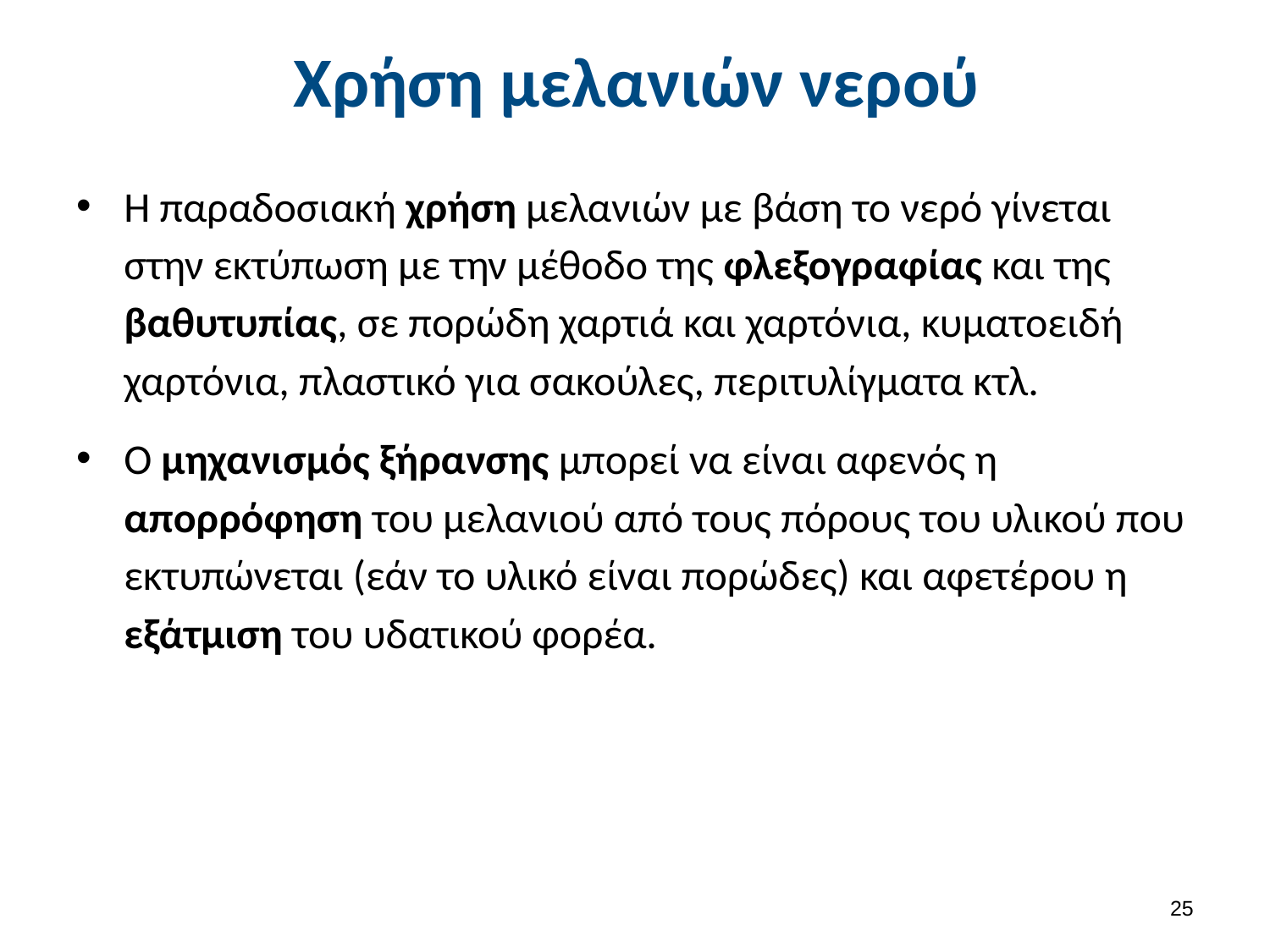

# Χρήση μελανιών νερού
Η παραδοσιακή χρήση μελανιών µε βάση το νερό γίνεται στην εκτύπωση µε την μέθοδο της φλεξογραφίας και της βαθυτυπίας, σε πορώδη χαρτιά και χαρτόνια, κυματοειδή χαρτόνια, πλαστικό για σακούλες, περιτυλίγματα κτλ.
Ο μηχανισμός ξήρανσης μπορεί να είναι αφενός η απορρόφηση του μελανιού από τους πόρους του υλικού που εκτυπώνεται (εάν το υλικό είναι πορώδες) και αφετέρου η εξάτμιση του υδατικού φορέα.
25